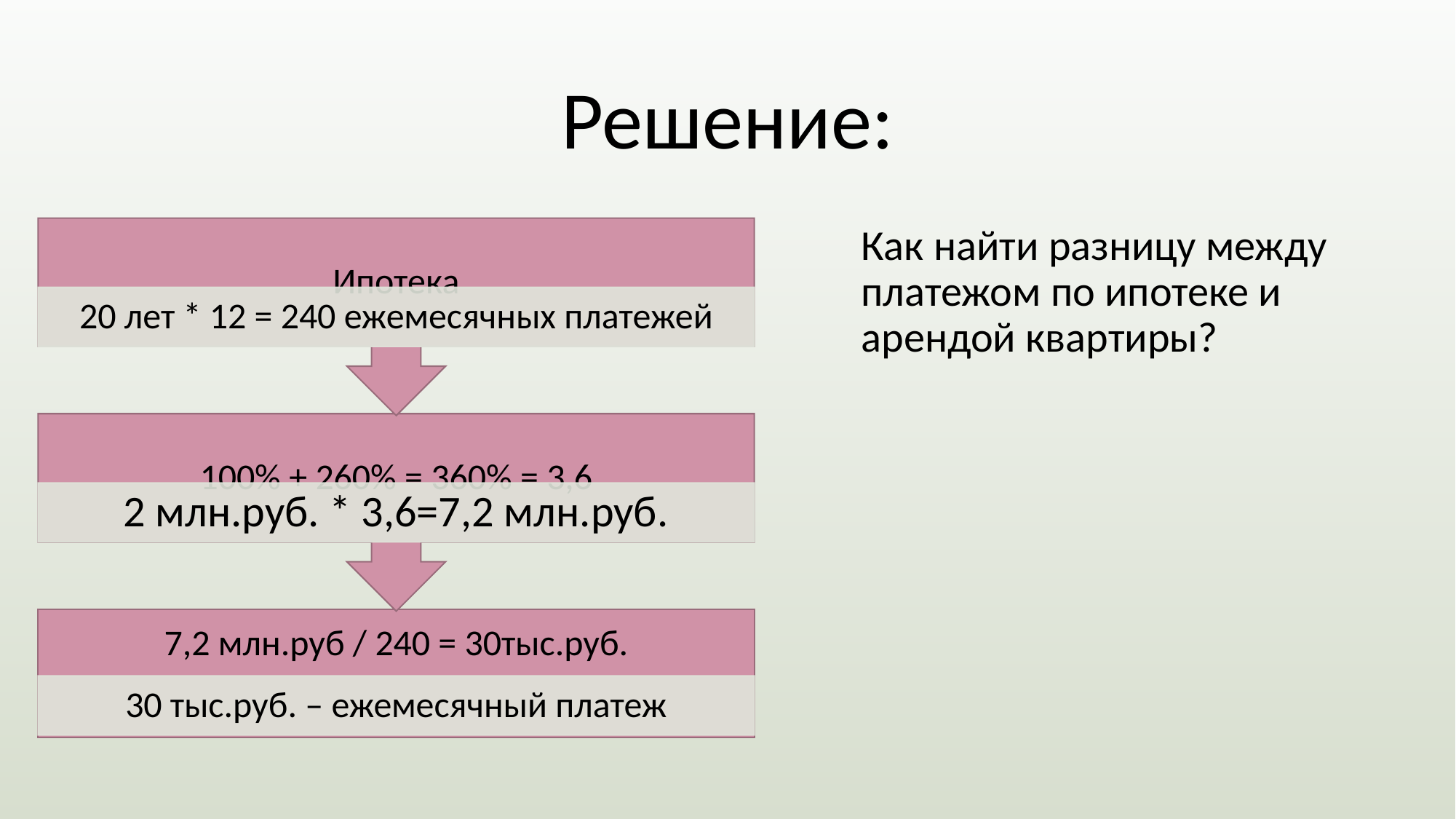

# Решение:
7,2 млн.руб / 240 = 30тыс.руб.
30 тыс.руб. – ежемесячный платеж
100% + 260% = 360% = 3,6
2 млн.руб. * 3,6=7,2 млн.руб.
Ипотека
20 лет * 12 = 240 ежемесячных платежей
Как найти разницу между платежом по ипотеке и арендой квартиры?